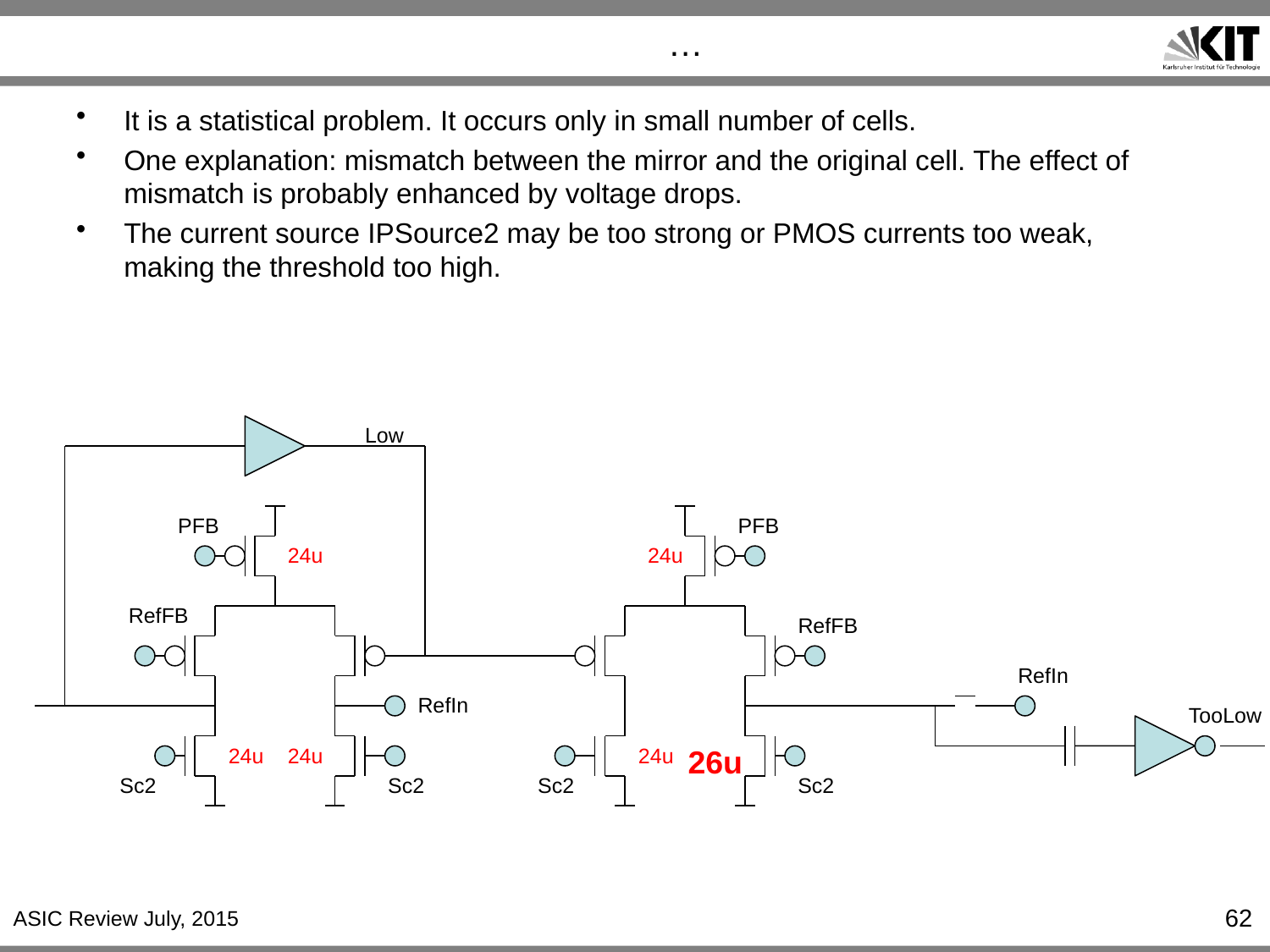

# …
It is a statistical problem. It occurs only in small number of cells.
One explanation: mismatch between the mirror and the original cell. The effect of mismatch is probably enhanced by voltage drops.
The current source IPSource2 may be too strong or PMOS currents too weak, making the threshold too high.

Low
PFB

PFB
24u
24u

RefFB

RefFB

RefIn
RefIn

TooLow

24u
24u
24u
26u

Sc2
Sc2
Sc2
Sc2
62